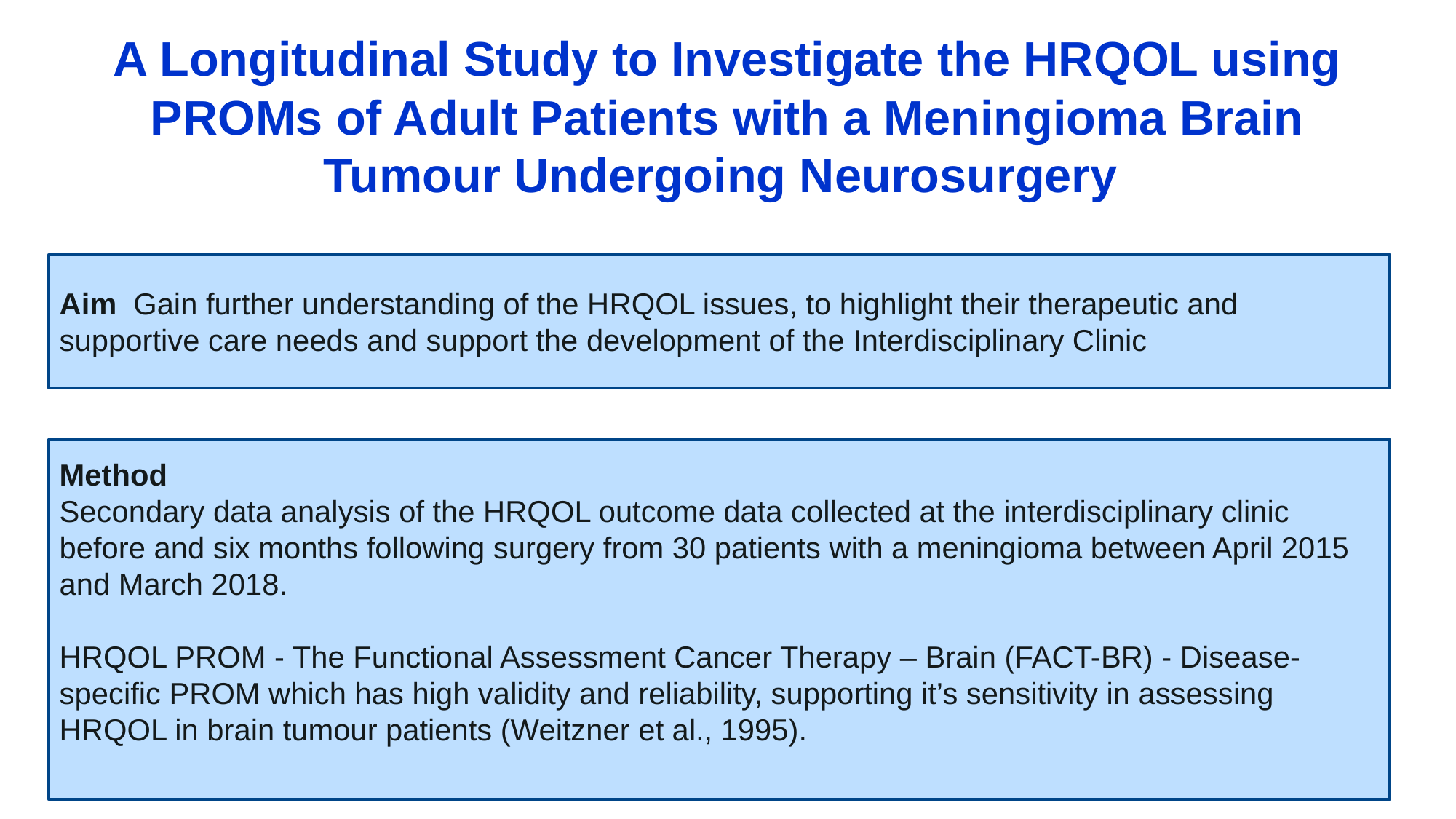

A Longitudinal Study to Investigate the HRQOL using PROMs of Adult Patients with a Meningioma Brain Tumour Undergoing Neurosurgery
#
Aim  Gain further understanding of the HRQOL issues, to highlight their therapeutic and supportive care needs and support the development of the Interdisciplinary Clinic
Method
Secondary data analysis of the HRQOL outcome data collected at the interdisciplinary clinic before and six months following surgery from 30 patients with a meningioma between April 2015 and March 2018.

HRQOL PROM - The Functional Assessment Cancer Therapy – Brain (FACT-BR) - Disease-specific PROM which has high validity and reliability, supporting it’s sensitivity in assessing HRQOL in brain tumour patients (Weitzner et al., 1995).